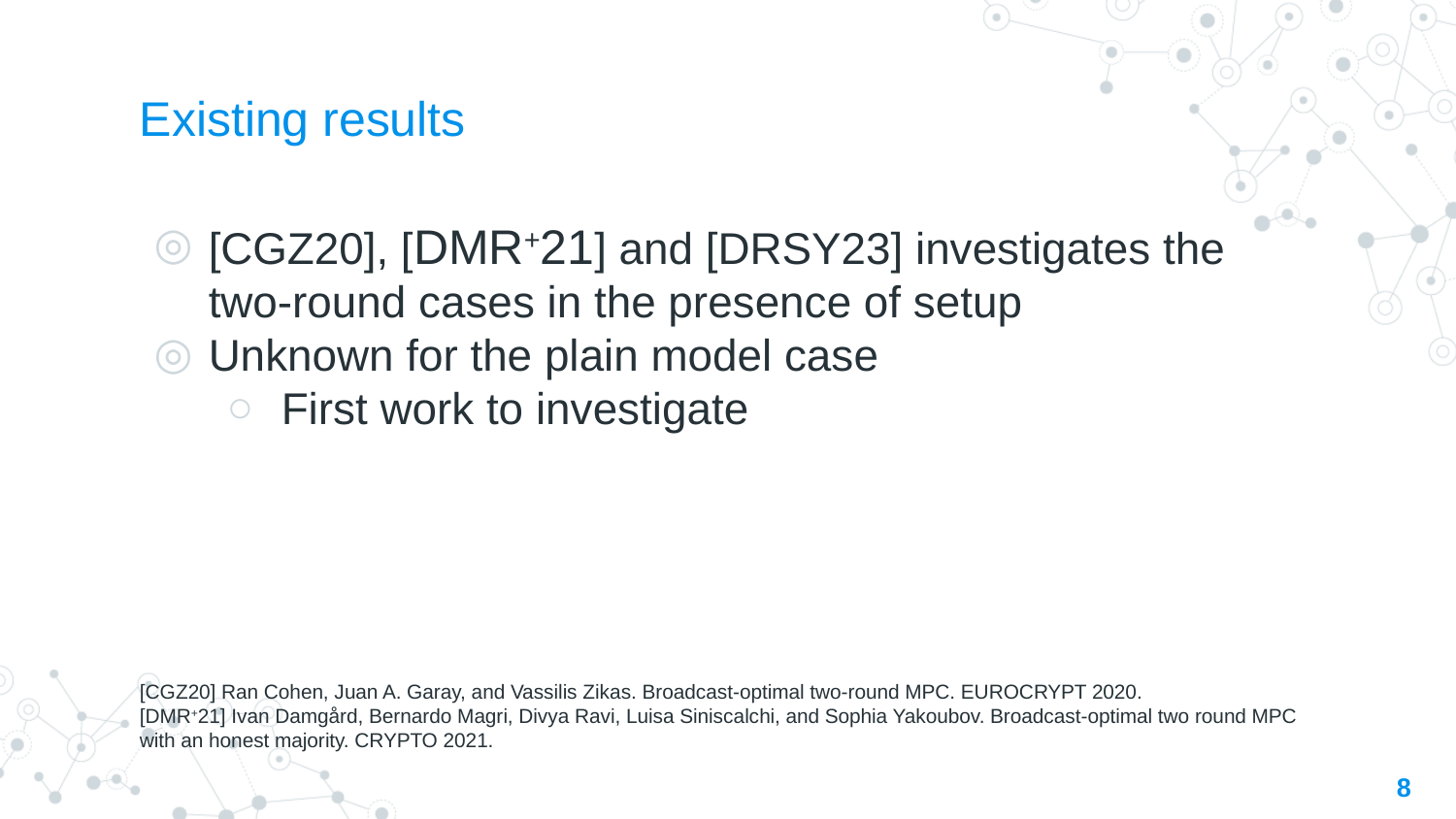

# Existing results
[CGZ20], [DMR+21] and [DRSY23] investigates the two-round cases in the presence of setup
Unknown for the plain model case
First work to investigate

[CGZ20] Ran Cohen, Juan A. Garay, and Vassilis Zikas. Broadcast-optimal two-round MPC. EUROCRYPT 2020.
[DMR+21] Ivan Damgård, Bernardo Magri, Divya Ravi, Luisa Siniscalchi, and Sophia Yakoubov. Broadcast-optimal two round MPC with an honest majority. CRYPTO 2021.

8